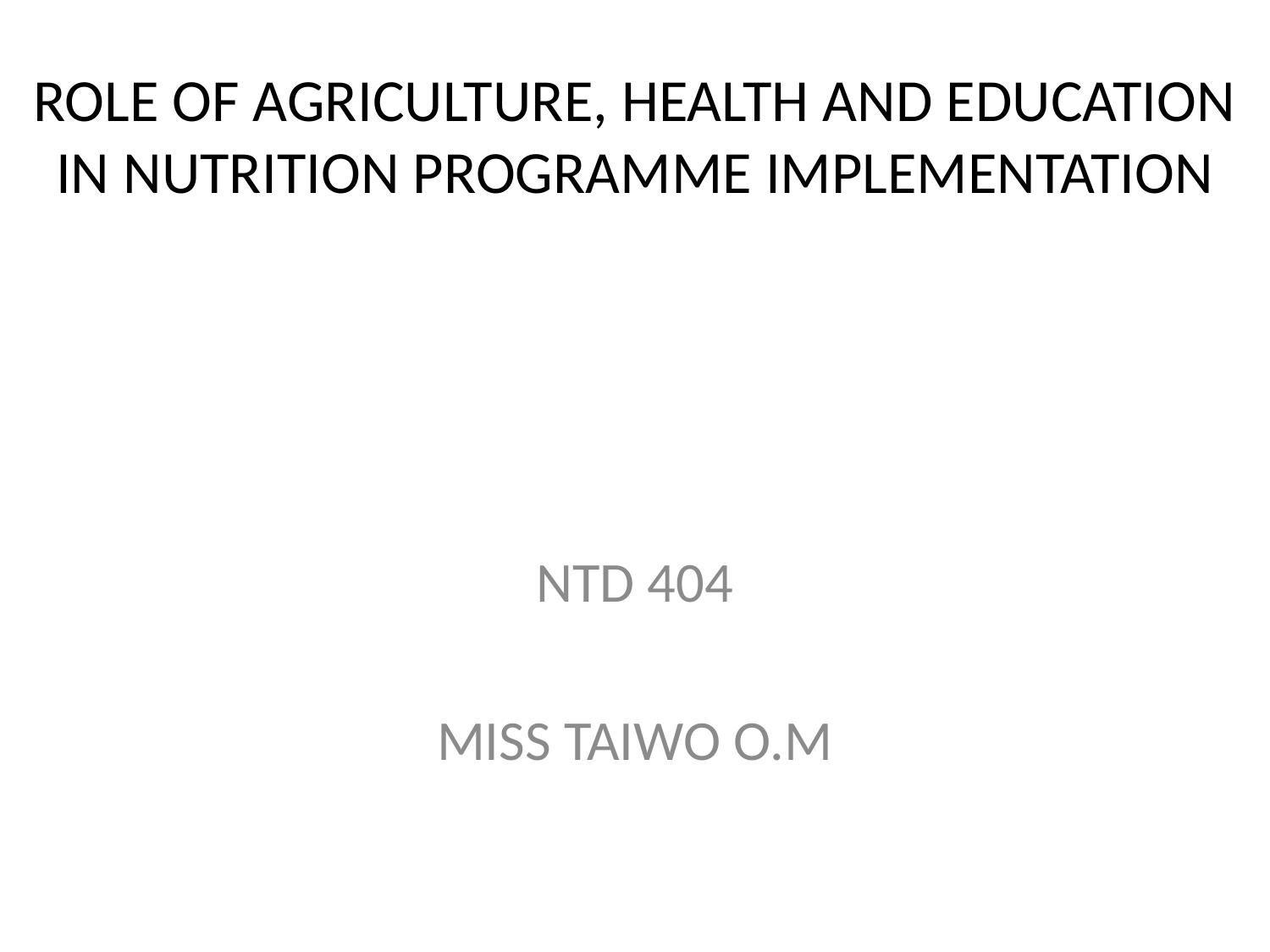

# ROLE OF AGRICULTURE, HEALTH AND EDUCATION IN NUTRITION PROGRAMME IMPLEMENTATION
NTD 404

MISS TAIWO O.M